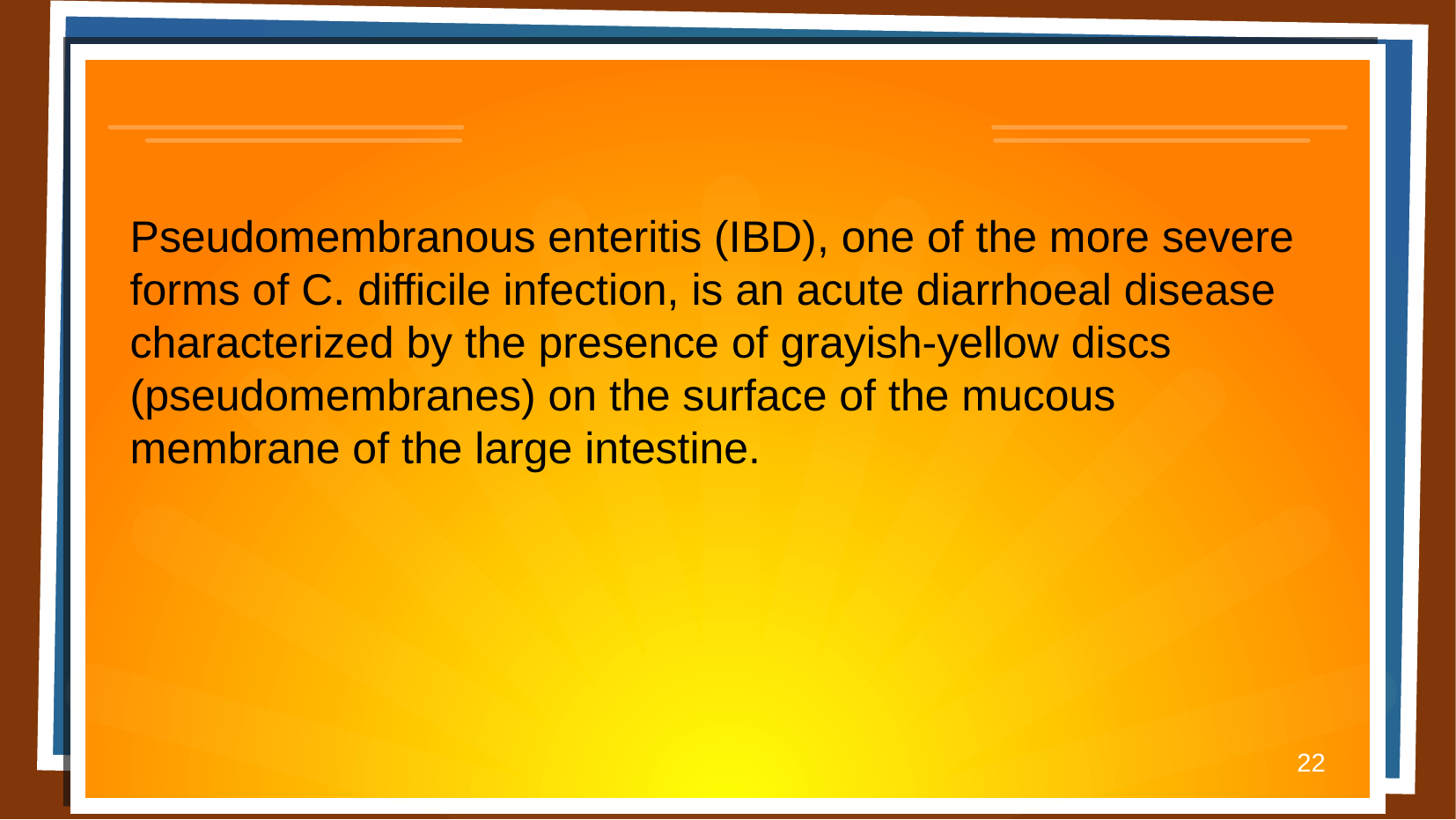

Pseudomembranous enteritis (IBD), one of the more severe forms of C. difficile infection, is an acute diarrhoeal disease characterized by the presence of grayish-yellow discs (pseudomembranes) on the surface of the mucous membrane of the large intestine.
22